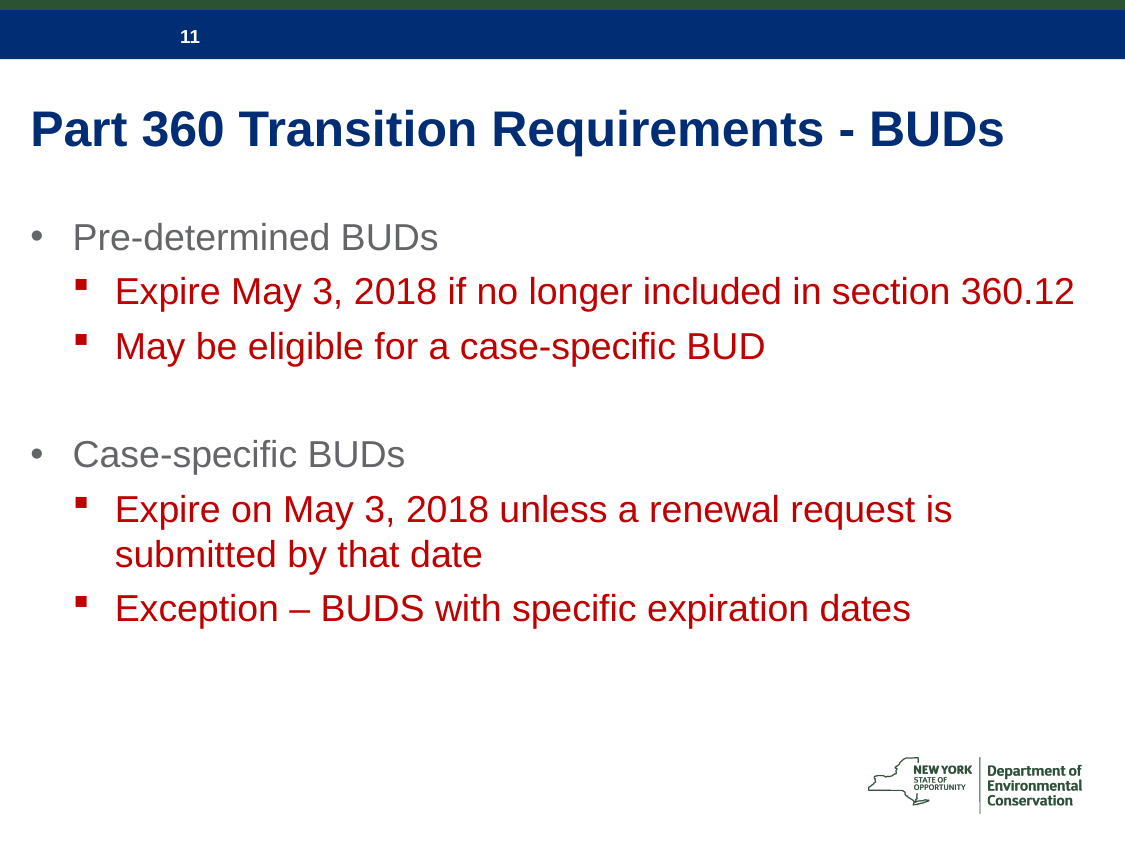

# Part 360 Transition Requirements - BUDs
Pre-determined BUDs
Expire May 3, 2018 if no longer included in section 360.12
May be eligible for a case-specific BUD

Case-specific BUDs
Expire on May 3, 2018 unless a renewal request is submitted by that date
Exception – BUDS with specific expiration dates